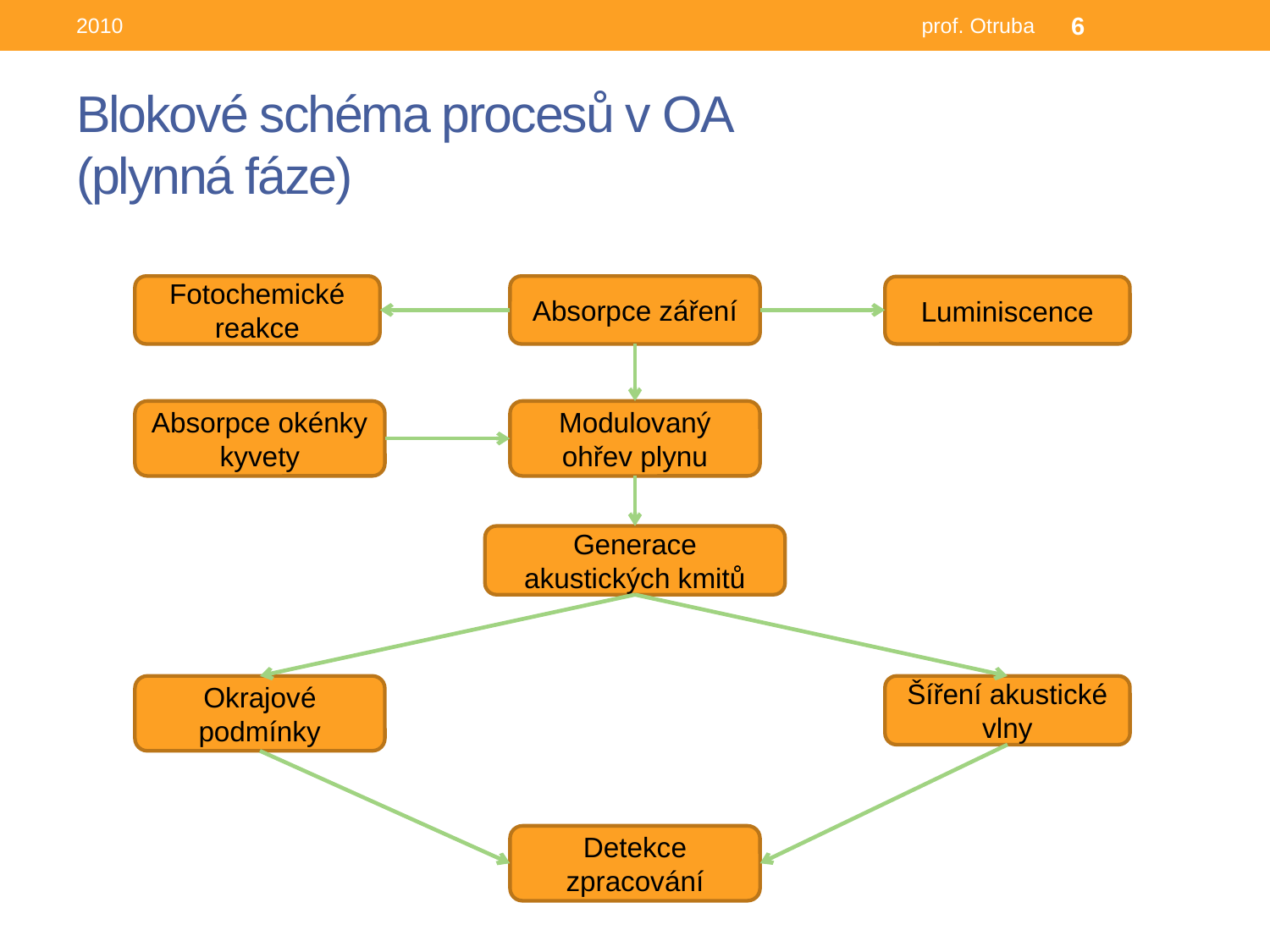

2010
prof. Otruba
6
# Blokové schéma procesů v OA (plynná fáze)
Fotochemické reakce
Absorpce záření
Luminiscence
Absorpce okénky kyvety
Modulovaný ohřev plynu
Generace akustických kmitů
Okrajové podmínky
Šíření akustické vlny
Detekce
zpracování